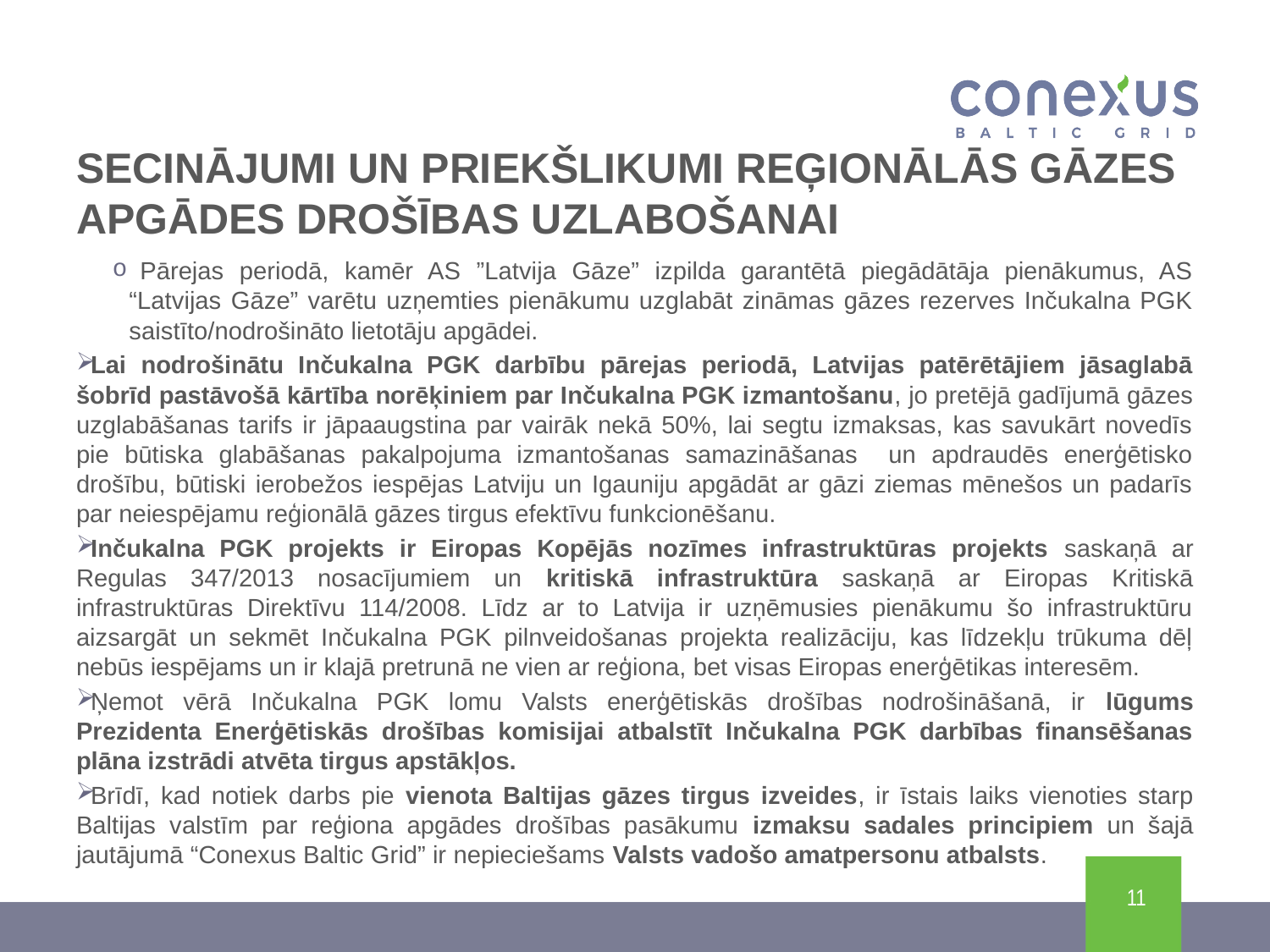

# Secinājumi un priekšlikumi reģionālās gāzes apgādes drošības uzlabošanai
Pārejas periodā, kamēr AS ”Latvija Gāze” izpilda garantētā piegādātāja pienākumus, AS “Latvijas Gāze” varētu uzņemties pienākumu uzglabāt zināmas gāzes rezerves Inčukalna PGK saistīto/nodrošināto lietotāju apgādei.
Lai nodrošinātu Inčukalna PGK darbību pārejas periodā, Latvijas patērētājiem jāsaglabā šobrīd pastāvošā kārtība norēķiniem par Inčukalna PGK izmantošanu, jo pretējā gadījumā gāzes uzglabāšanas tarifs ir jāpaaugstina par vairāk nekā 50%, lai segtu izmaksas, kas savukārt novedīs pie būtiska glabāšanas pakalpojuma izmantošanas samazināšanas  un apdraudēs enerģētisko drošību, būtiski ierobežos iespējas Latviju un Igauniju apgādāt ar gāzi ziemas mēnešos un padarīs par neiespējamu reģionālā gāzes tirgus efektīvu funkcionēšanu.
Inčukalna PGK projekts ir Eiropas Kopējās nozīmes infrastruktūras projekts saskaņā ar Regulas 347/2013 nosacījumiem un kritiskā infrastruktūra saskaņā ar Eiropas Kritiskā infrastruktūras Direktīvu 114/2008. Līdz ar to Latvija ir uzņēmusies pienākumu šo infrastruktūru aizsargāt un sekmēt Inčukalna PGK pilnveidošanas projekta realizāciju, kas līdzekļu trūkuma dēļ nebūs iespējams un ir klajā pretrunā ne vien ar reģiona, bet visas Eiropas enerģētikas interesēm.
Ņemot vērā Inčukalna PGK lomu Valsts enerģētiskās drošības nodrošināšanā, ir lūgums Prezidenta Enerģētiskās drošības komisijai atbalstīt Inčukalna PGK darbības finansēšanas plāna izstrādi atvēta tirgus apstākļos.
Brīdī, kad notiek darbs pie vienota Baltijas gāzes tirgus izveides, ir īstais laiks vienoties starp Baltijas valstīm par reģiona apgādes drošības pasākumu izmaksu sadales principiem un šajā jautājumā “Conexus Baltic Grid” ir nepieciešams Valsts vadošo amatpersonu atbalsts.